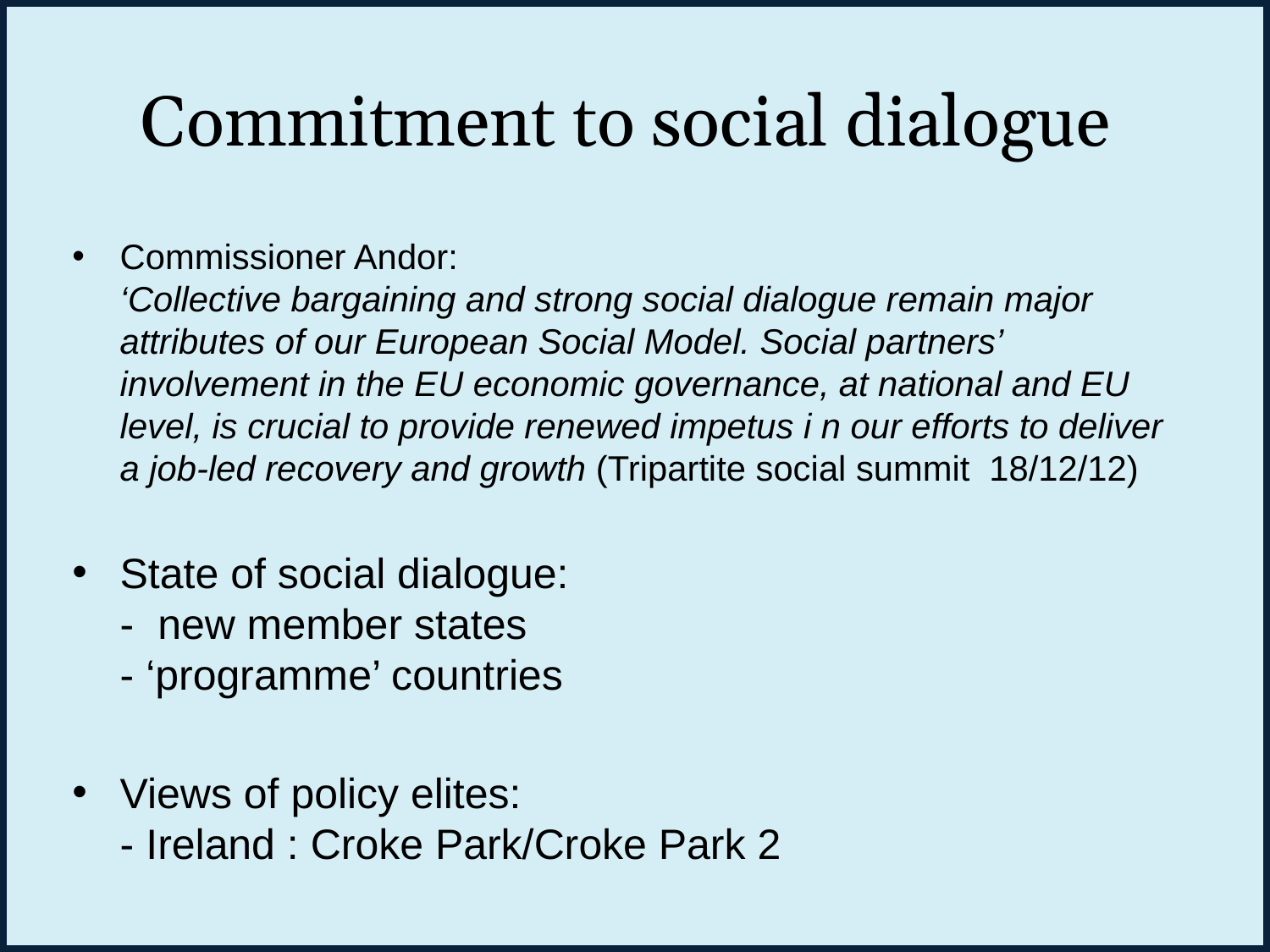

# Commitment to social dialogue
Commissioner Andor:
‘Collective bargaining and strong social dialogue remain major attributes of our European Social Model. Social partners’ involvement in the EU economic governance, at national and EU level, is crucial to provide renewed impetus i n our efforts to deliver a job-led recovery and growth (Tripartite social summit  18/12/12)

State of social dialogue:
-  new member states
- ‘programme’ countries

Views of policy elites:
- Ireland : Croke Park/Croke Park 2